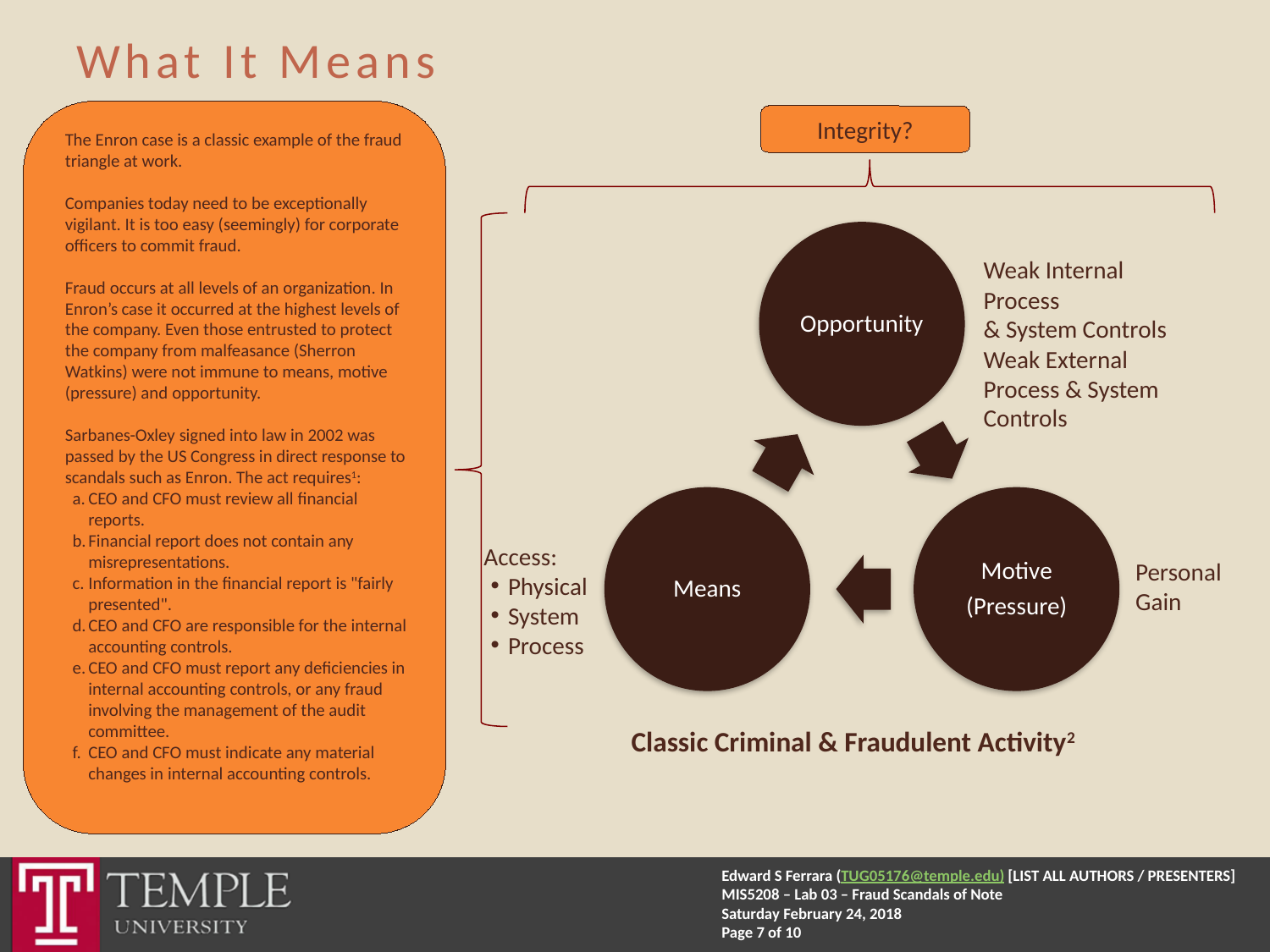

# What It Means
The Enron case is a classic example of the fraud triangle at work.

Companies today need to be exceptionally vigilant. It is too easy (seemingly) for corporate officers to commit fraud.

Fraud occurs at all levels of an organization. In Enron’s case it occurred at the highest levels of the company. Even those entrusted to protect the company from malfeasance (Sherron Watkins) were not immune to means, motive (pressure) and opportunity.

Sarbanes-Oxley signed into law in 2002 was passed by the US Congress in direct response to scandals such as Enron. The act requires1:
CEO and CFO must review all financial reports.
Financial report does not contain any misrepresentations.
Information in the financial report is "fairly presented".
CEO and CFO are responsible for the internal accounting controls.
CEO and CFO must report any deficiencies in internal accounting controls, or any fraud involving the management of the audit committee.
CEO and CFO must indicate any material changes in internal accounting controls.

Integrity?

Opportunity

Means
Motive
(Pressure)

Weak Internal Process
& System Controls
Weak External Process & System Controls
Access:
Physical
System
Process
Personal
Gain
Classic Criminal & Fraudulent Activity2